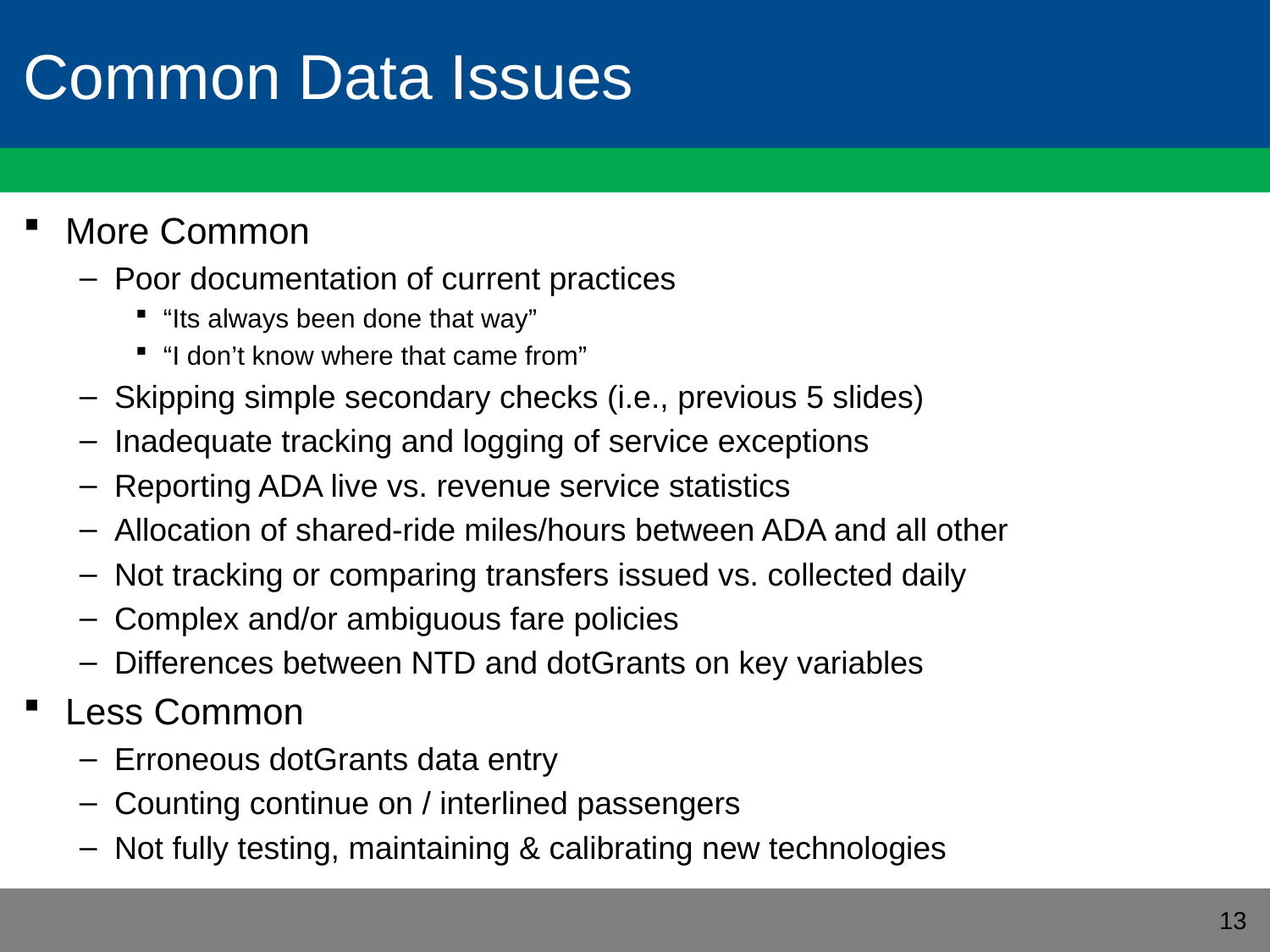

# Common Data Issues
More Common
Poor documentation of current practices
“Its always been done that way”
“I don’t know where that came from”
Skipping simple secondary checks (i.e., previous 5 slides)
Inadequate tracking and logging of service exceptions
Reporting ADA live vs. revenue service statistics
Allocation of shared-ride miles/hours between ADA and all other
Not tracking or comparing transfers issued vs. collected daily
Complex and/or ambiguous fare policies
Differences between NTD and dotGrants on key variables
Less Common
Erroneous dotGrants data entry
Counting continue on / interlined passengers
Not fully testing, maintaining & calibrating new technologies